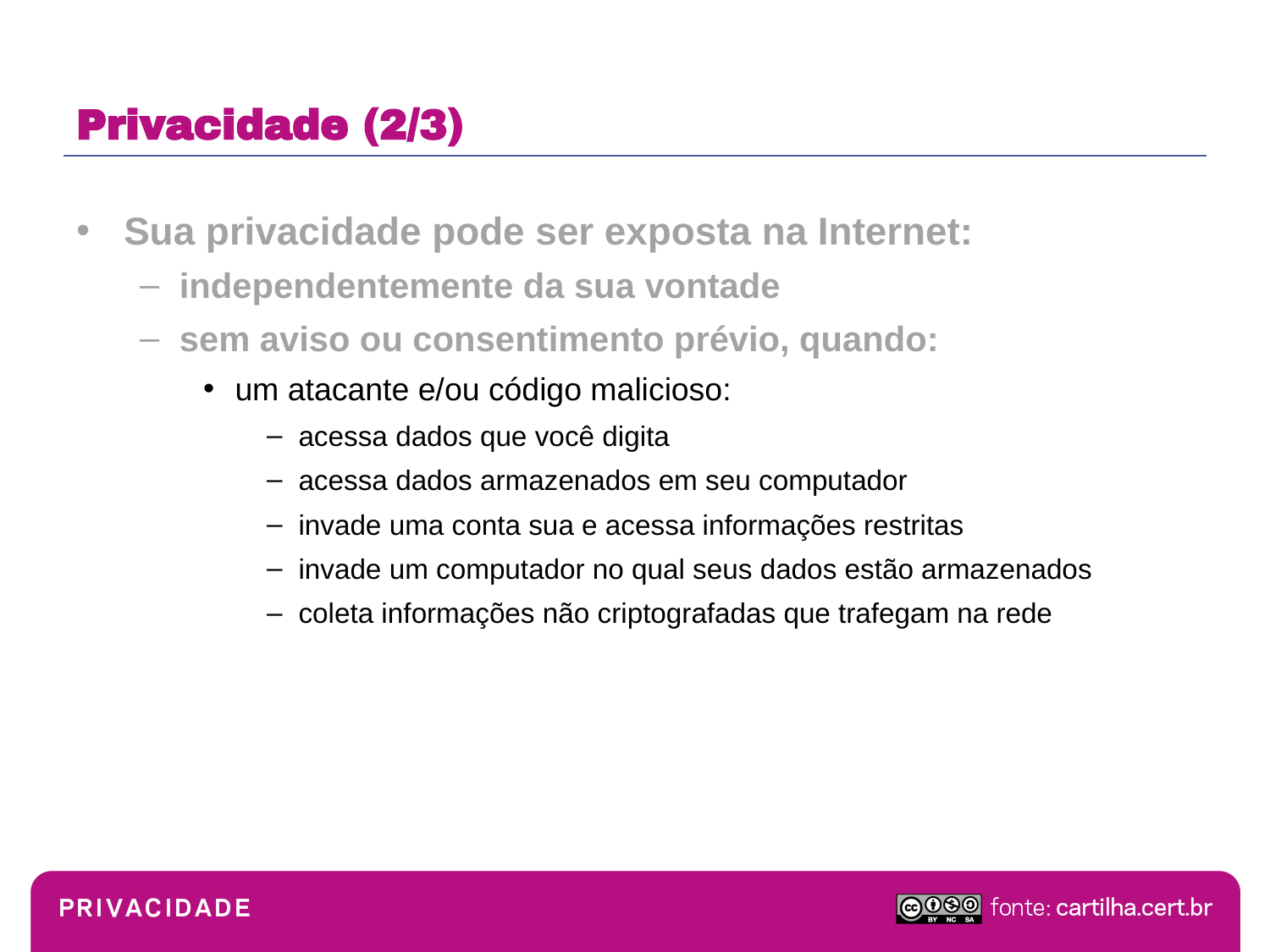

# Privacidade (2/3)
Sua privacidade pode ser exposta na Internet:
independentemente da sua vontade
sem aviso ou consentimento prévio, quando:
um atacante e/ou código malicioso:
acessa dados que você digita
acessa dados armazenados em seu computador
invade uma conta sua e acessa informações restritas
invade um computador no qual seus dados estão armazenados
coleta informações não criptografadas que trafegam na rede